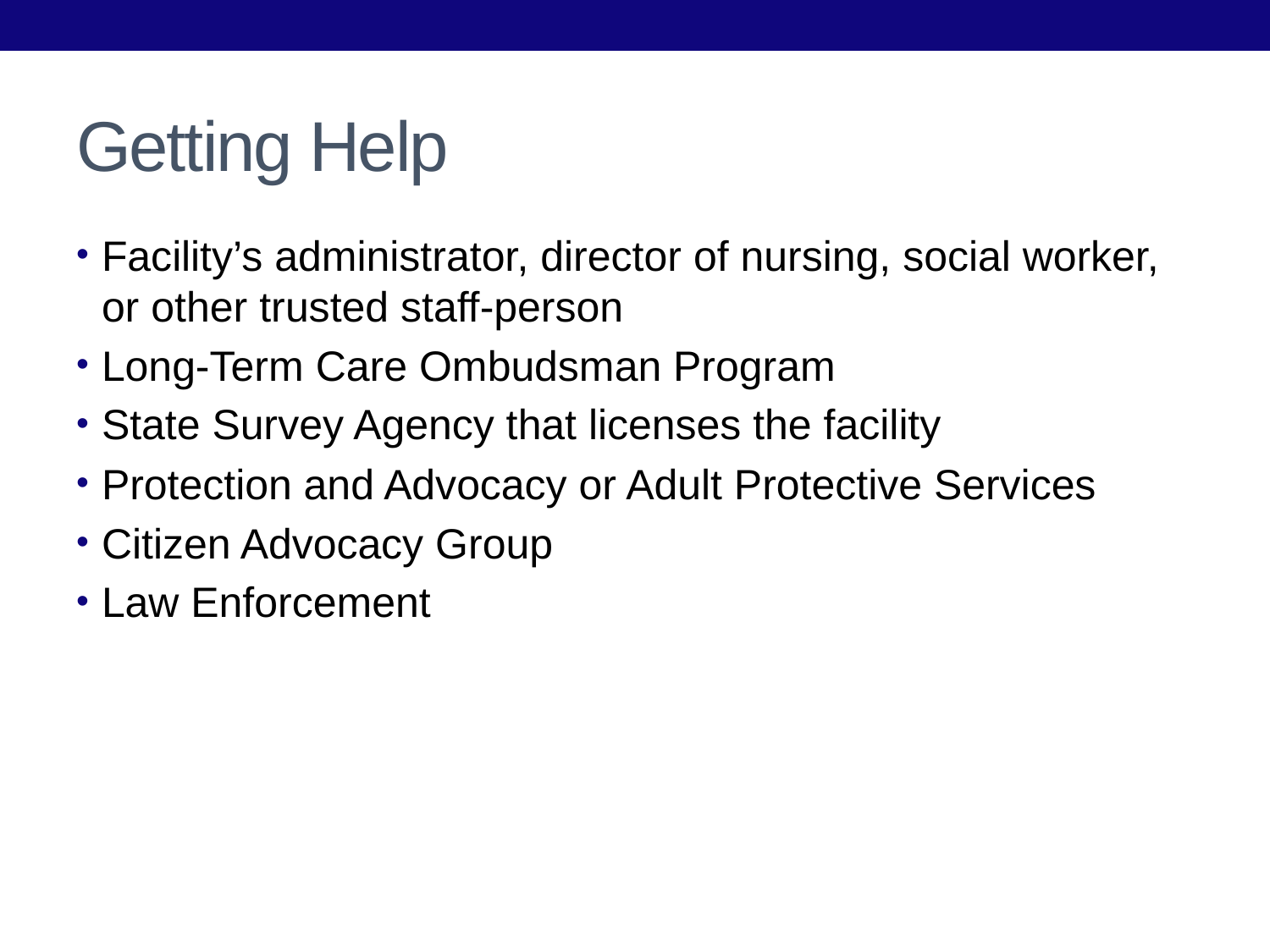

# Getting Help
Facility’s administrator, director of nursing, social worker, or other trusted staff-person
Long-Term Care Ombudsman Program
State Survey Agency that licenses the facility
Protection and Advocacy or Adult Protective Services
Citizen Advocacy Group
Law Enforcement